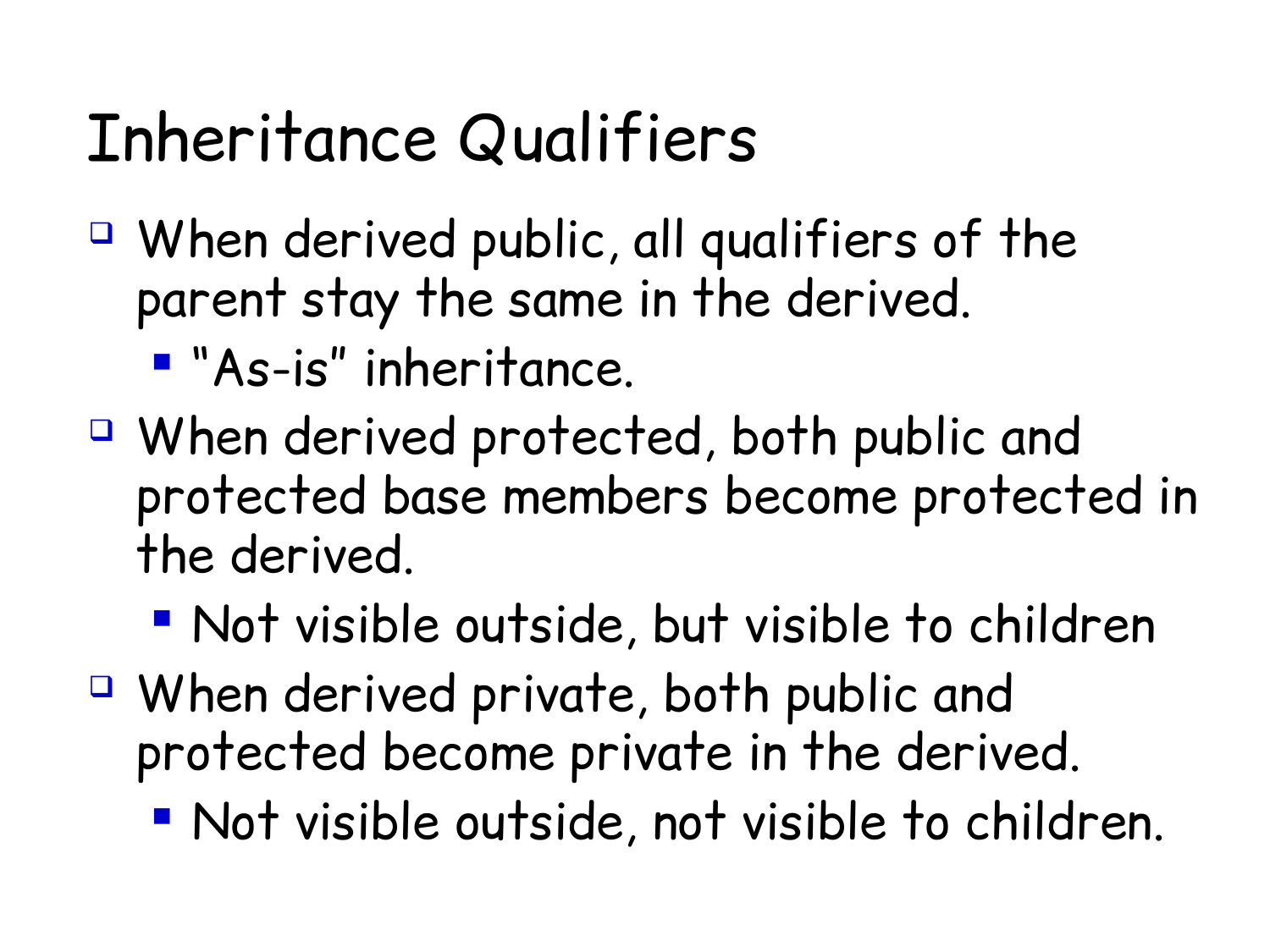

# Inheritance Qualifiers
When derived public, all qualifiers of the parent stay the same in the derived.
“As-is” inheritance.
When derived protected, both public and protected base members become protected in the derived.
Not visible outside, but visible to children
When derived private, both public and protected become private in the derived.
Not visible outside, not visible to children.